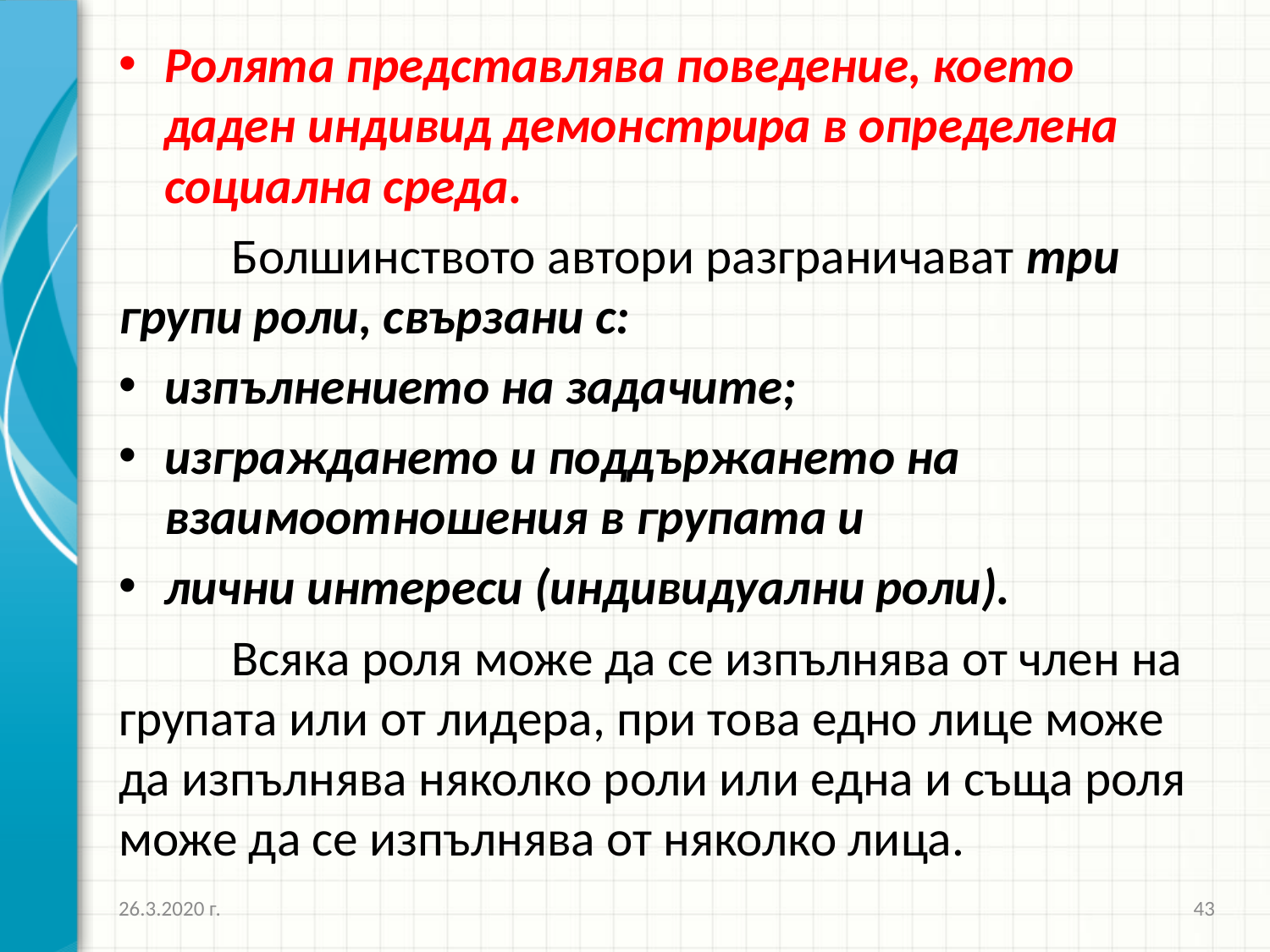

Ролята представлява поведение, което даден индивид демонстрира в определена социална среда.
	Болшинството автори разграничават три групи роли, свързани с:
изпълнението на задачите;
изграждането и поддържането на взаимоотношения в групата и
лични интереси (индивидуални роли).
	Всяка роля може да се изпълнява от член на групата или от лидера, при това едно лице може да изпълнява няколко роли или една и съща роля може да се изпълнява от няколко лица.
26.3.2020 г.
43